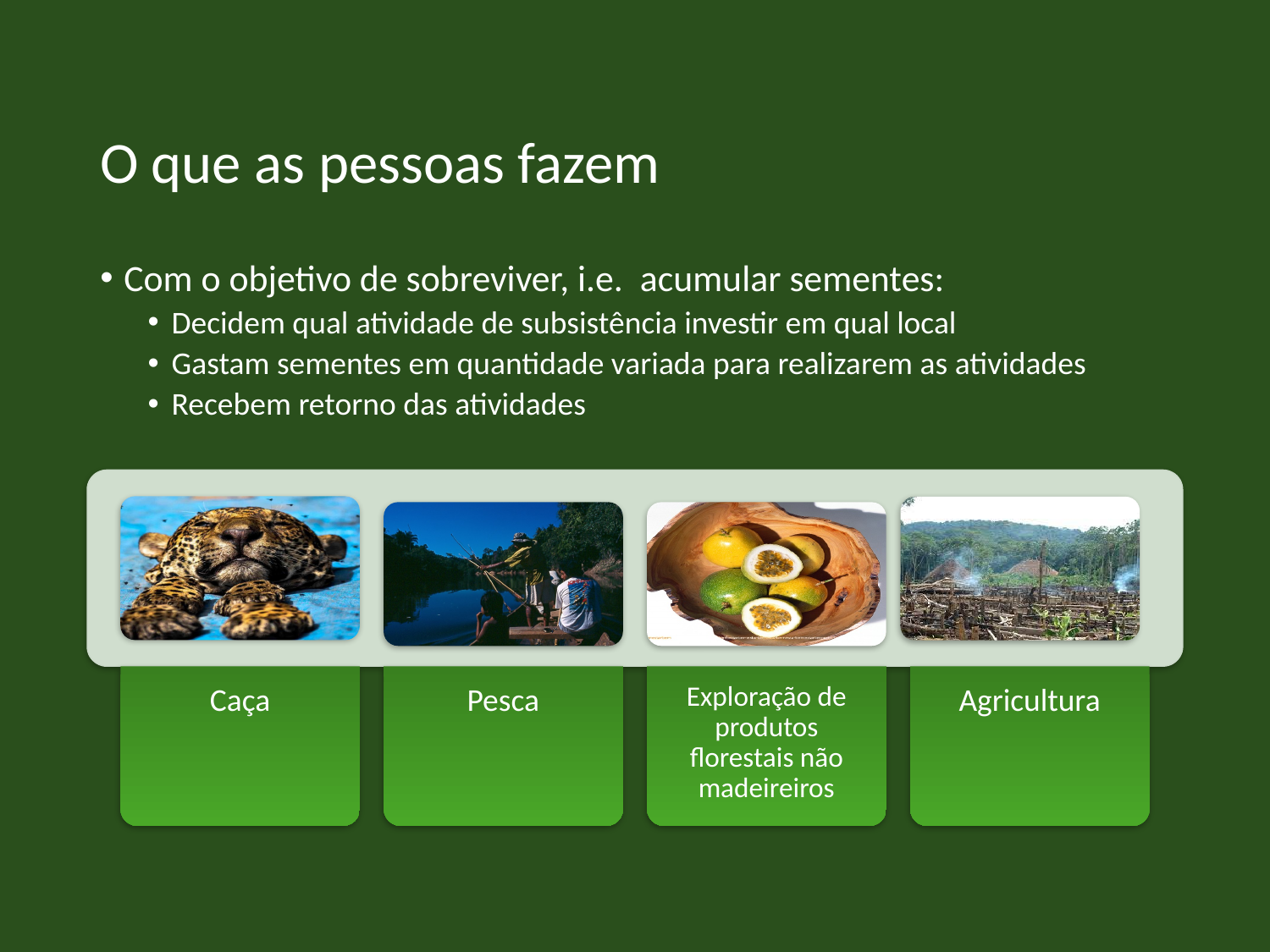

# O que as pessoas fazem
Com o objetivo de sobreviver, i.e.  acumular sementes:
Decidem qual atividade de subsistência investir em qual local
Gastam sementes em quantidade variada para realizarem as atividades
Recebem retorno das atividades

Caça

Pesca

Exploração de produtos florestais não madeireiros

Agricultura